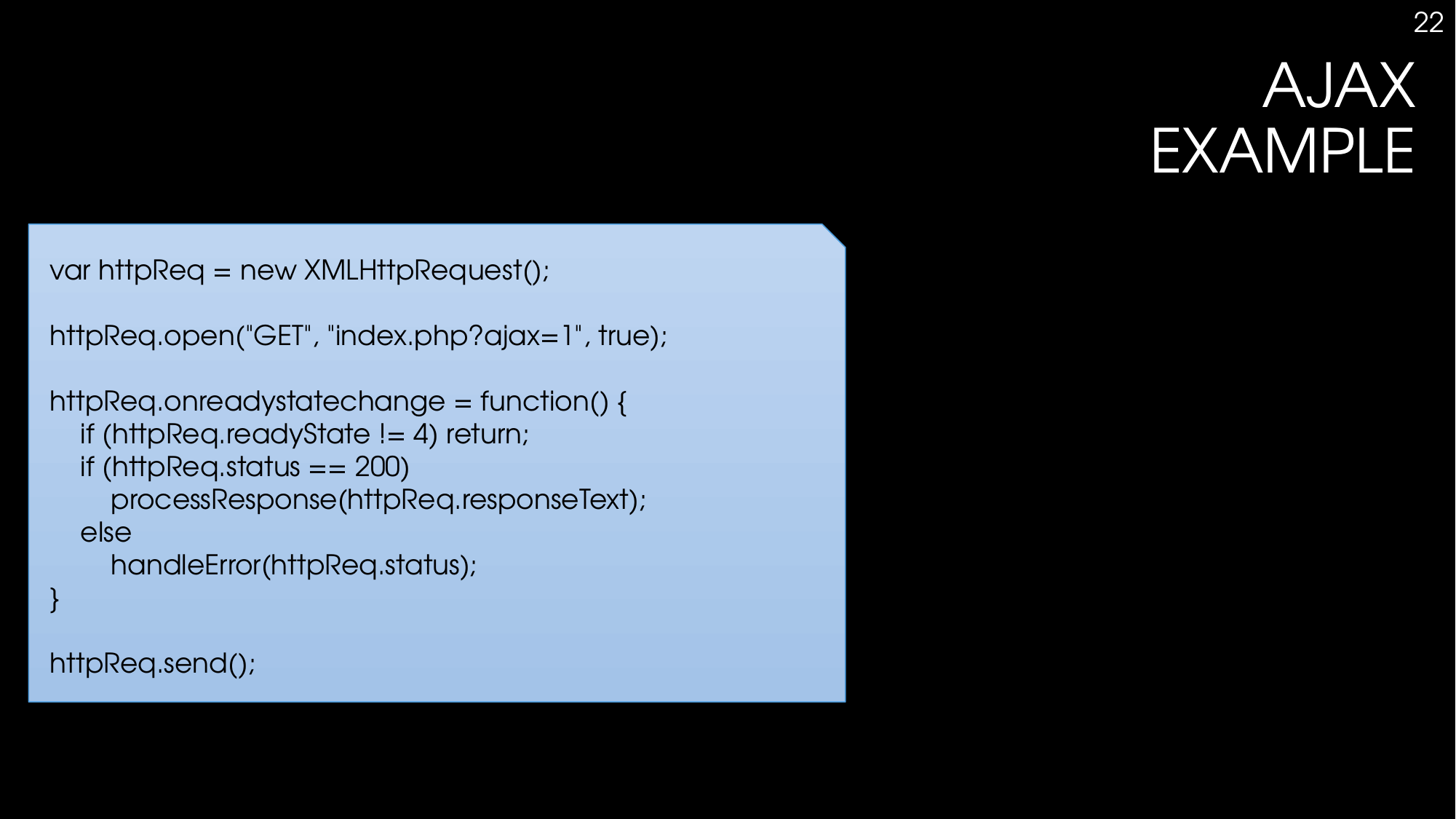

22
# AJAX EXAMPLE
var httpReq = new XMLHttpRequest();

httpReq.open("GET", "index.php?ajax=1", true);

httpReq.onreadystatechange = function() {
    if (httpReq.readyState != 4) return;
    if (httpReq.status == 200)
        processResponse(httpReq.responseText);
    else
        handleError(httpReq.status);
}

httpReq.send();